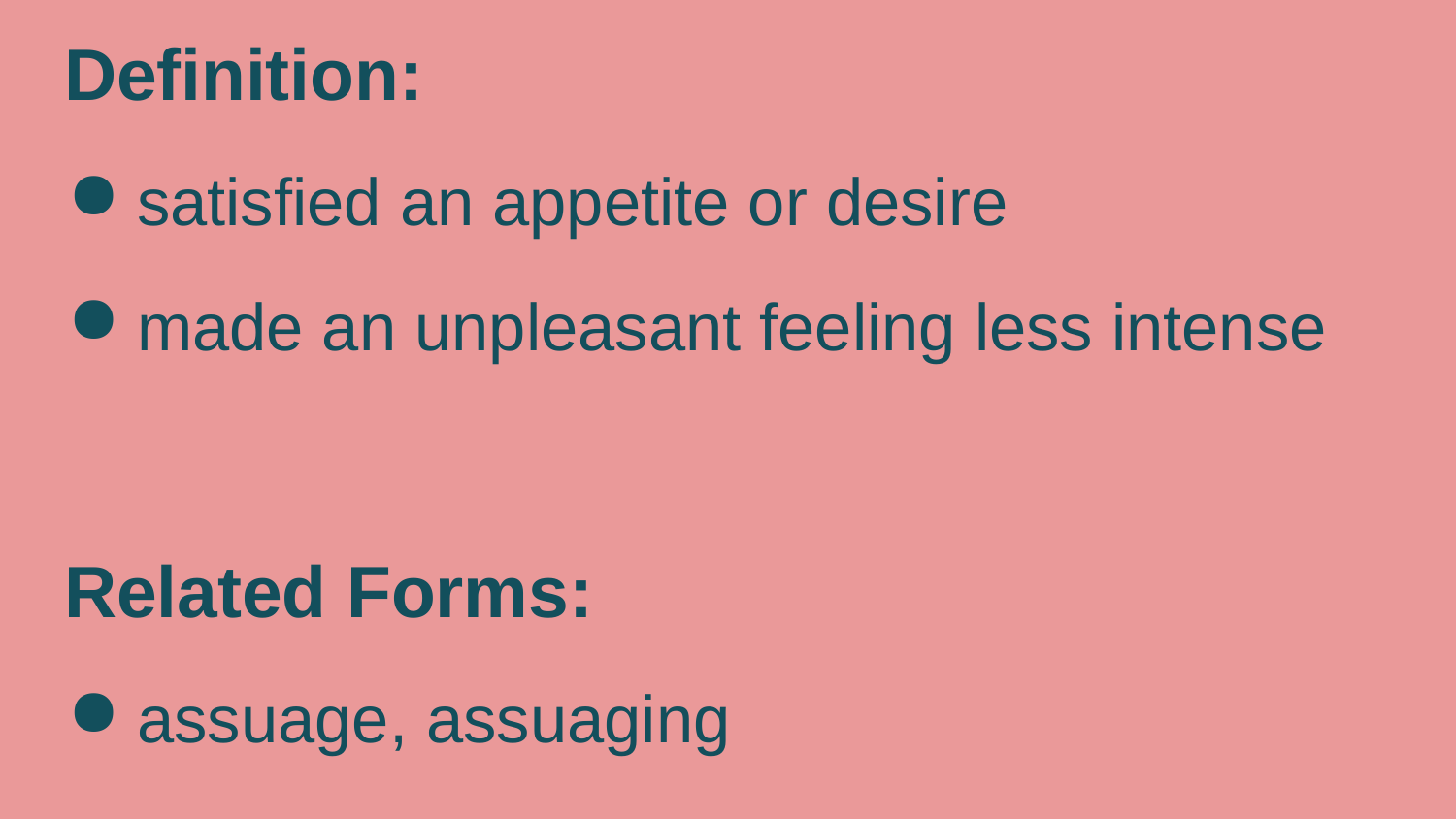

Definition:
satisfied an appetite or desire
made an unpleasant feeling less intense

Related Forms:
assuage, assuaging